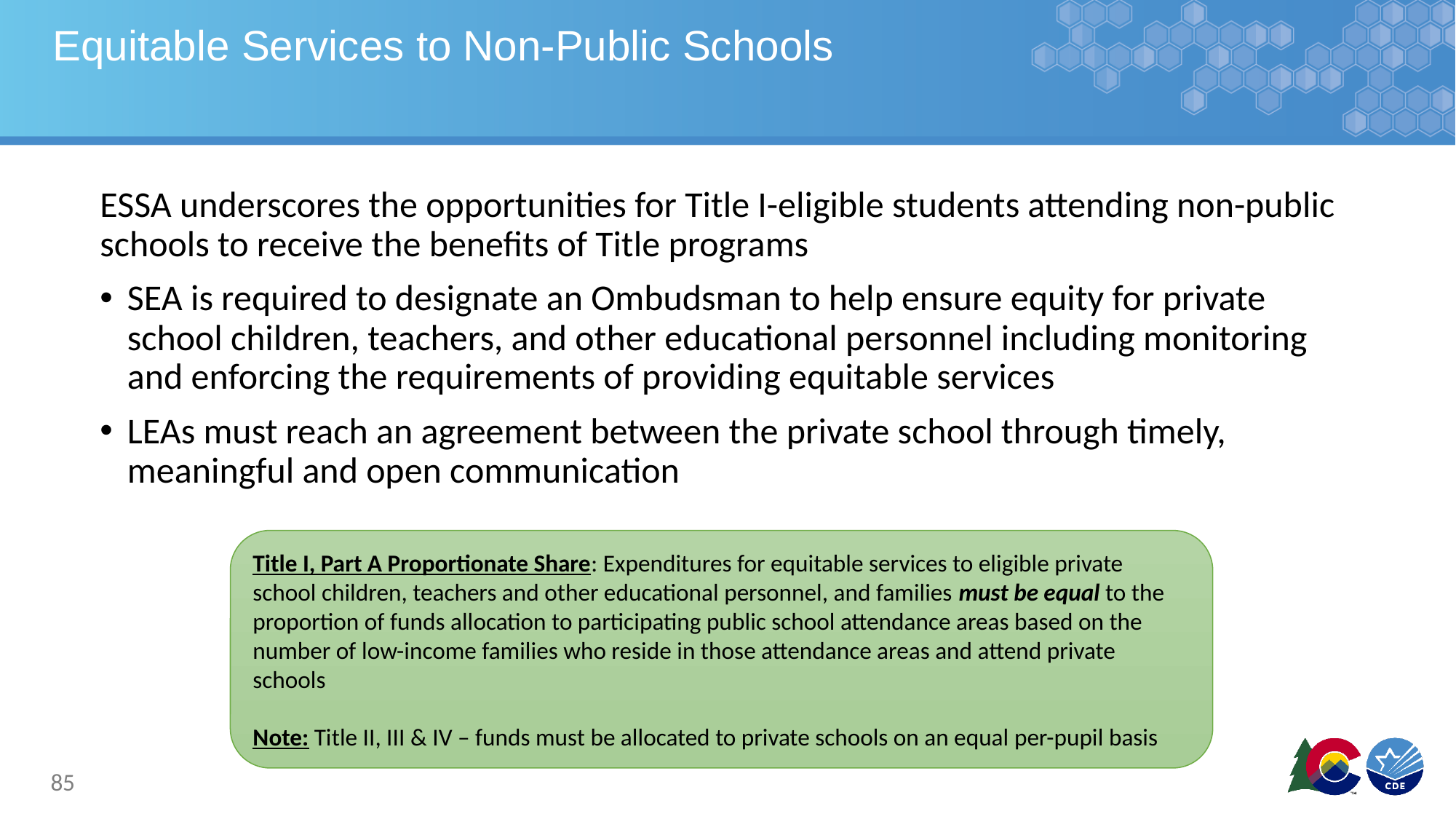

# Equitable Services to Non-Public Schools
ESSA underscores the opportunities for Title I-eligible students attending non-public schools to receive the benefits of Title programs
SEA is required to designate an Ombudsman to help ensure equity for private school children, teachers, and other educational personnel including monitoring and enforcing the requirements of providing equitable services
LEAs must reach an agreement between the private school through timely, meaningful and open communication

Title I, Part A Proportionate Share: Expenditures for equitable services to eligible private school children, teachers and other educational personnel, and families must be equal to the proportion of funds allocation to participating public school attendance areas based on the number of low-income families who reside in those attendance areas and attend private schools

Note: Title II, III & IV – funds must be allocated to private schools on an equal per-pupil basis
85